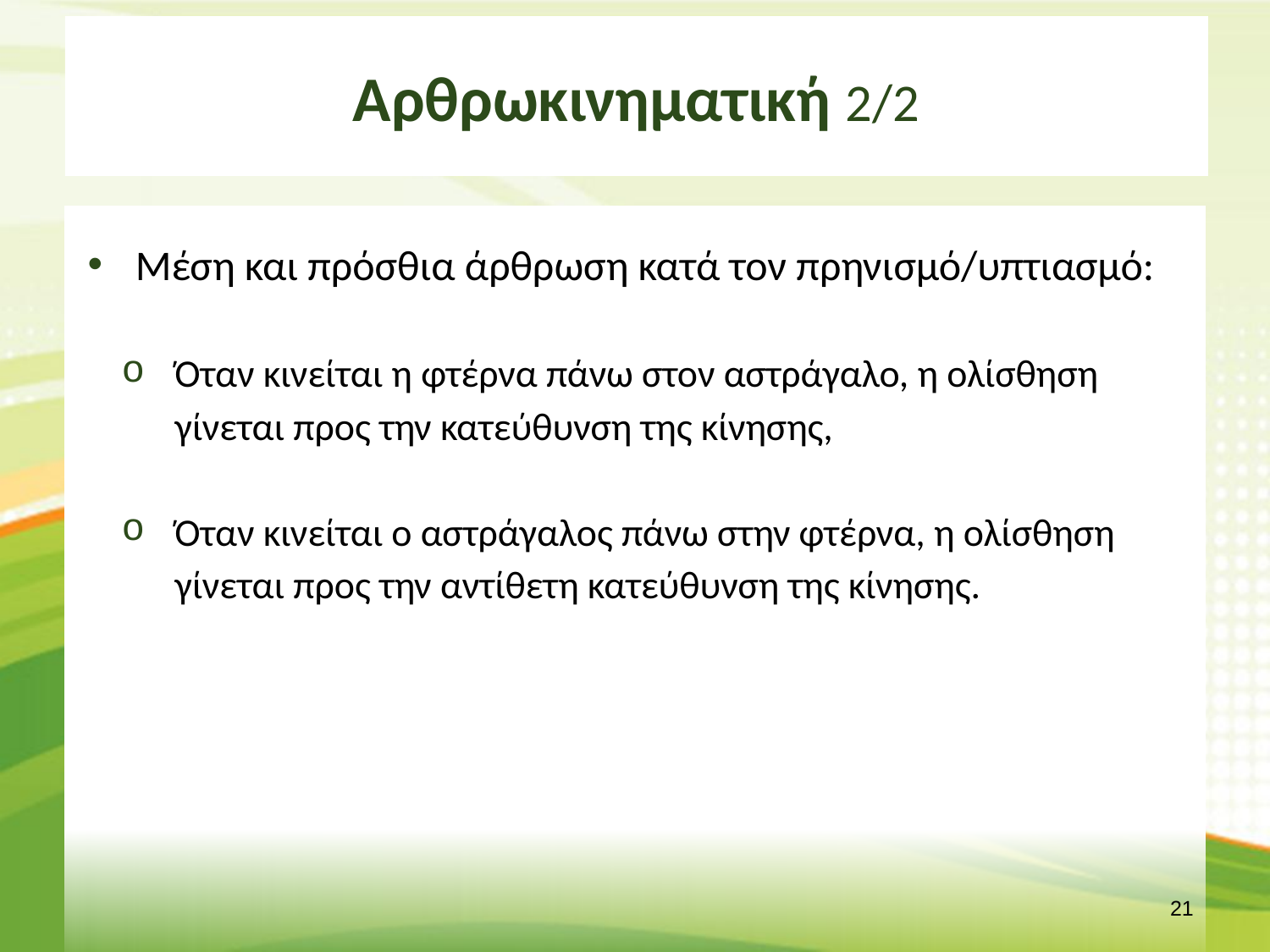

# Αρθρωκινηματική 2/2
Μέση και πρόσθια άρθρωση κατά τον πρηνισμό/υπτιασμό:
Όταν κινείται η φτέρνα πάνω στον αστράγαλο, η ολίσθηση γίνεται προς την κατεύθυνση της κίνησης,
Όταν κινείται ο αστράγαλος πάνω στην φτέρνα, η ολίσθηση γίνεται προς την αντίθετη κατεύθυνση της κίνησης.
21